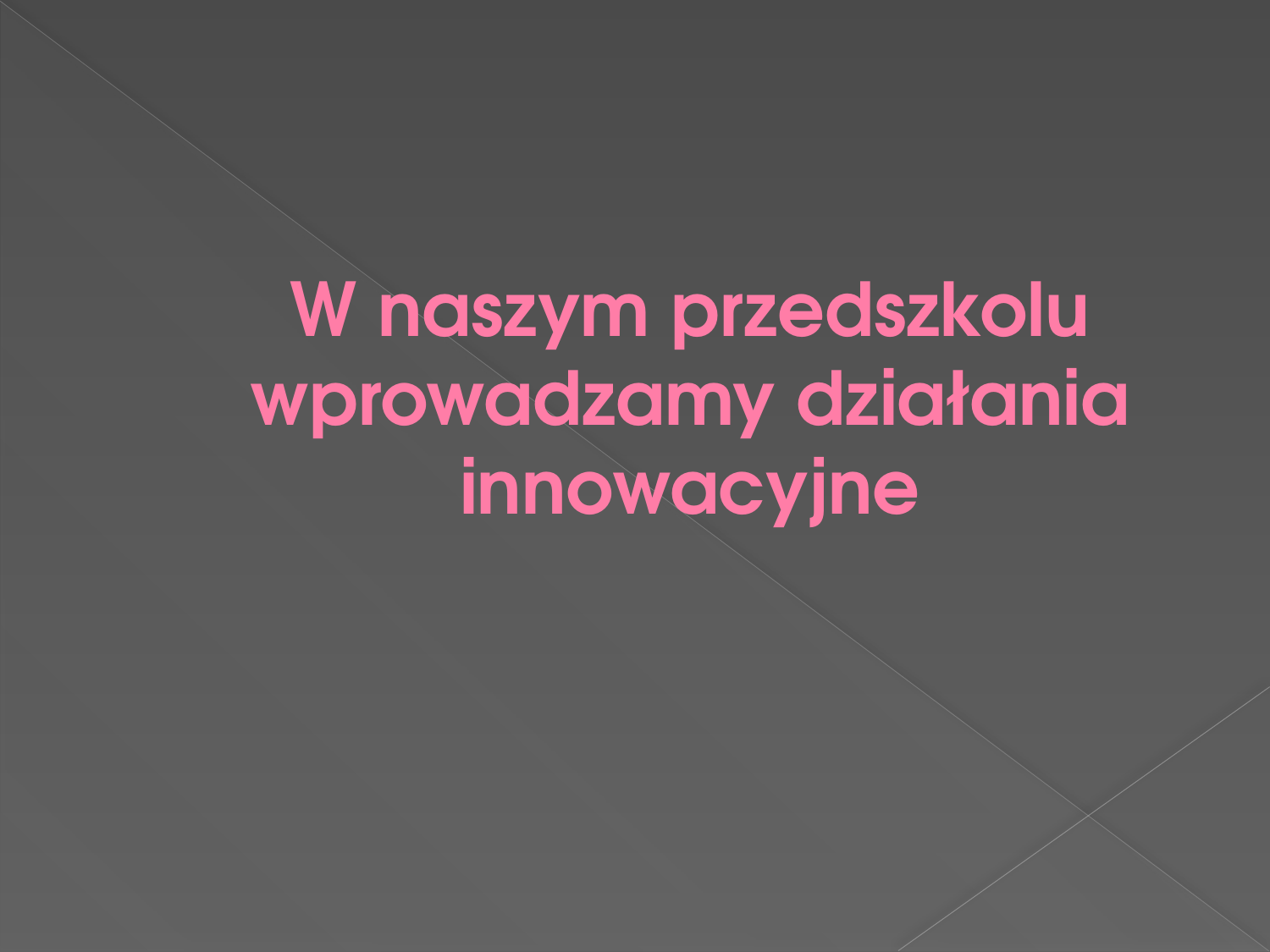

# W naszym przedszkolu wprowadzamy działania innowacyjne